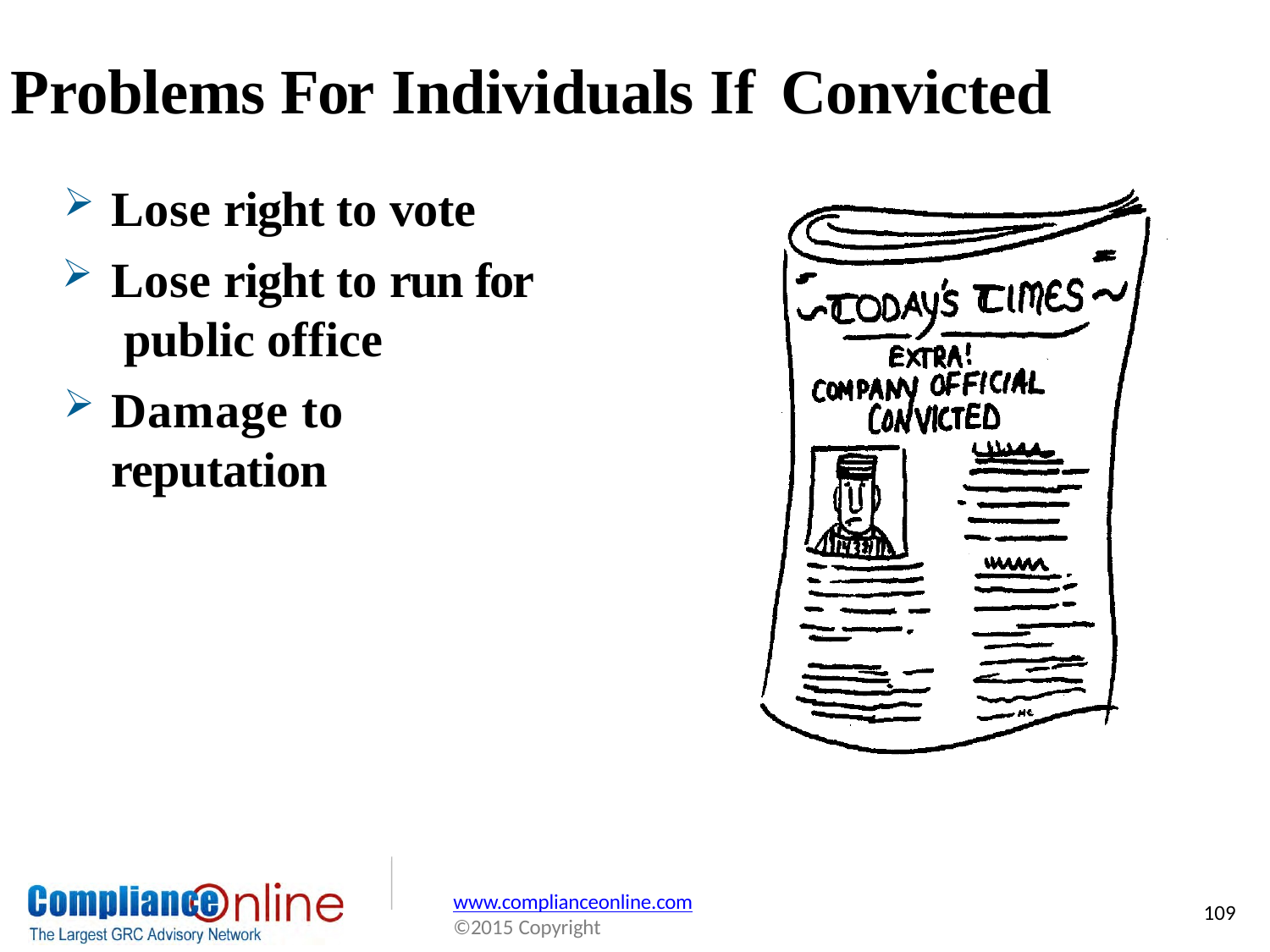

# Problems For Individuals If	Convicted
Lose right to vote
Lose right to run for  public office
Damage to reputation

www.complianceonline.com
©2015 Copyright
109